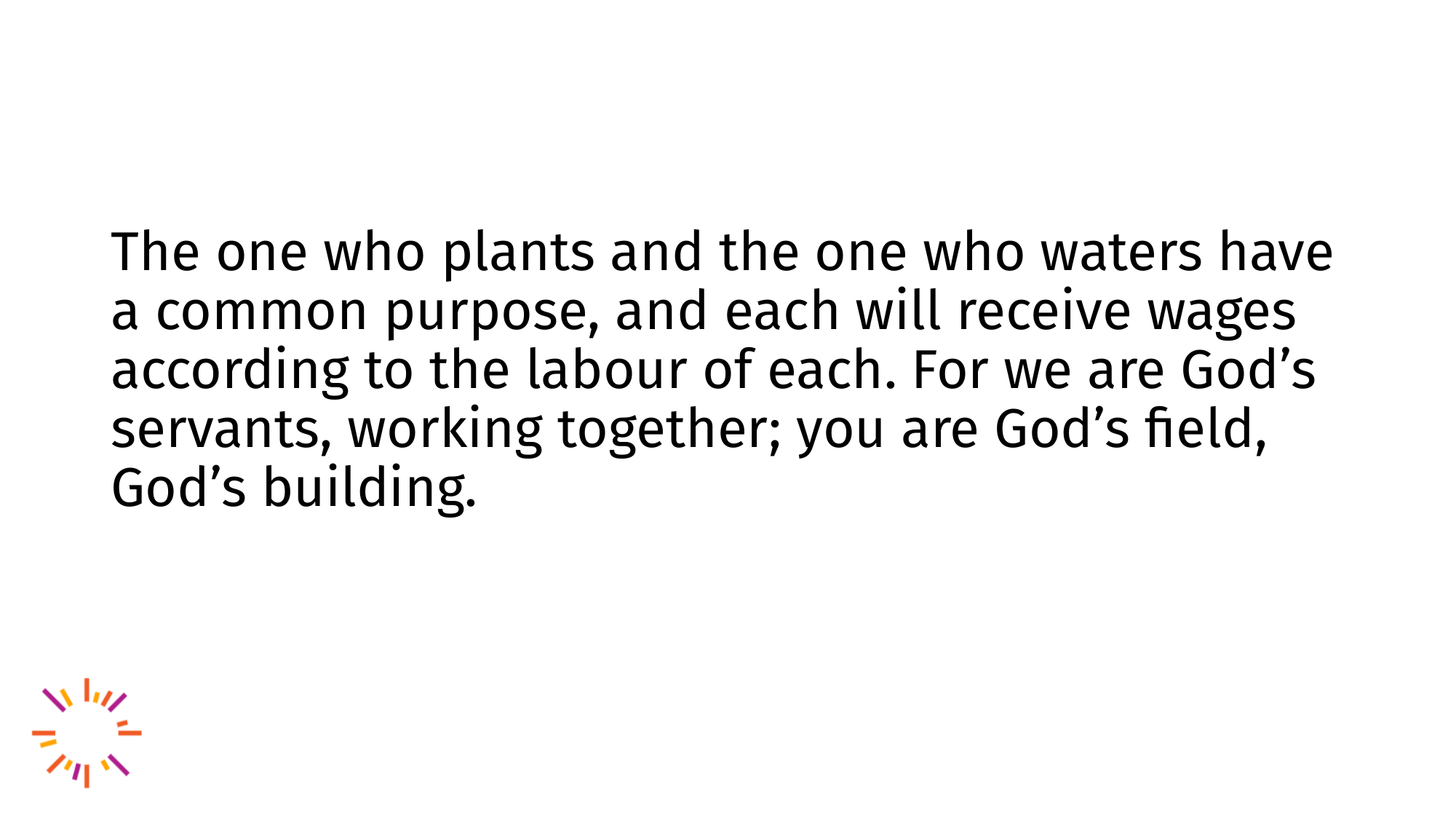

The one who plants and the one who waters have a common purpose, and each will receive wages according to the labour of each. For we are God’s servants, working together; you are God’s field, God’s building.